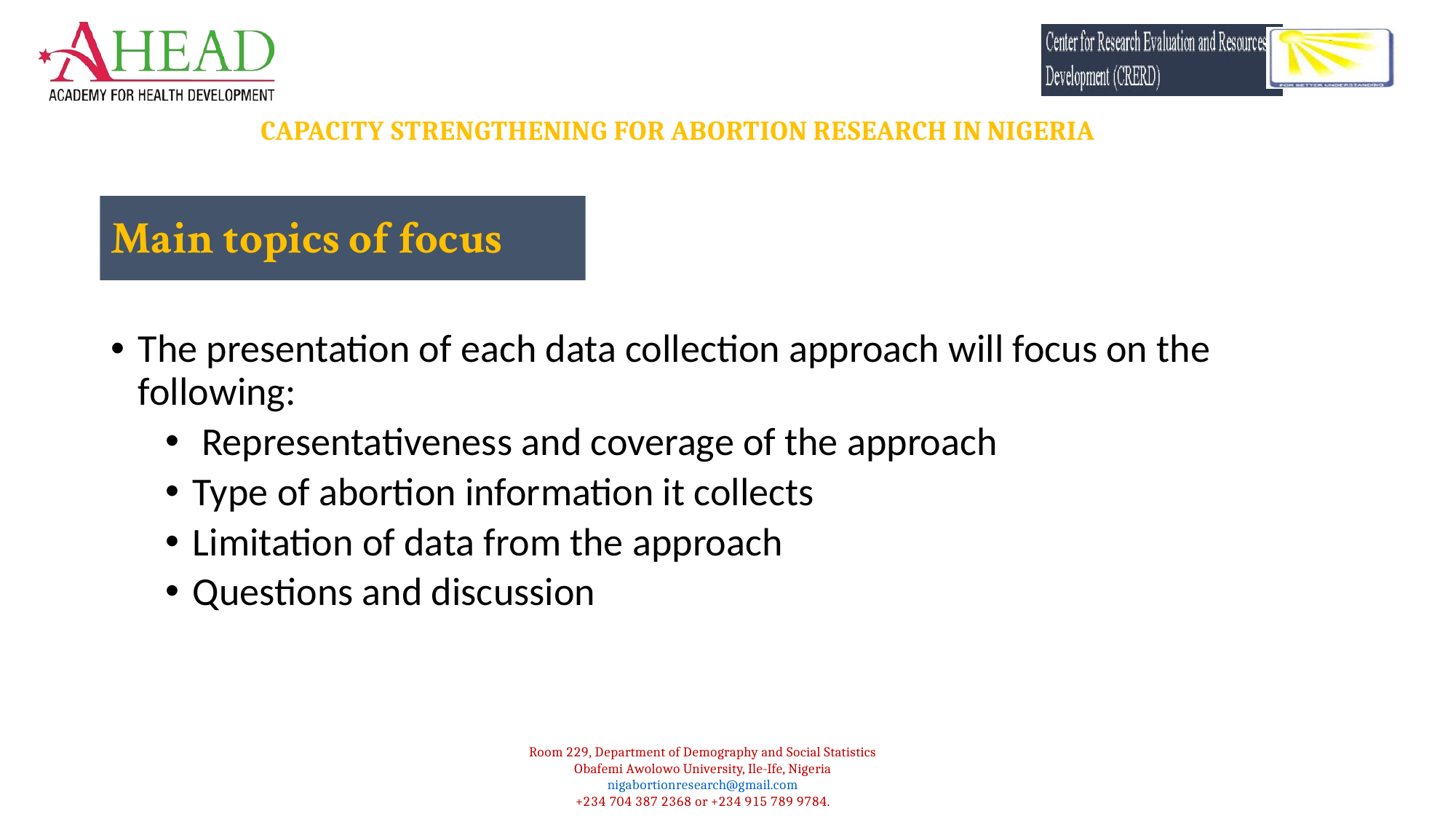

Main topics of focus
The presentation of each data collection approach will focus on the following:
 Representativeness and coverage of the approach
Type of abortion information it collects
Limitation of data from the approach
Questions and discussion